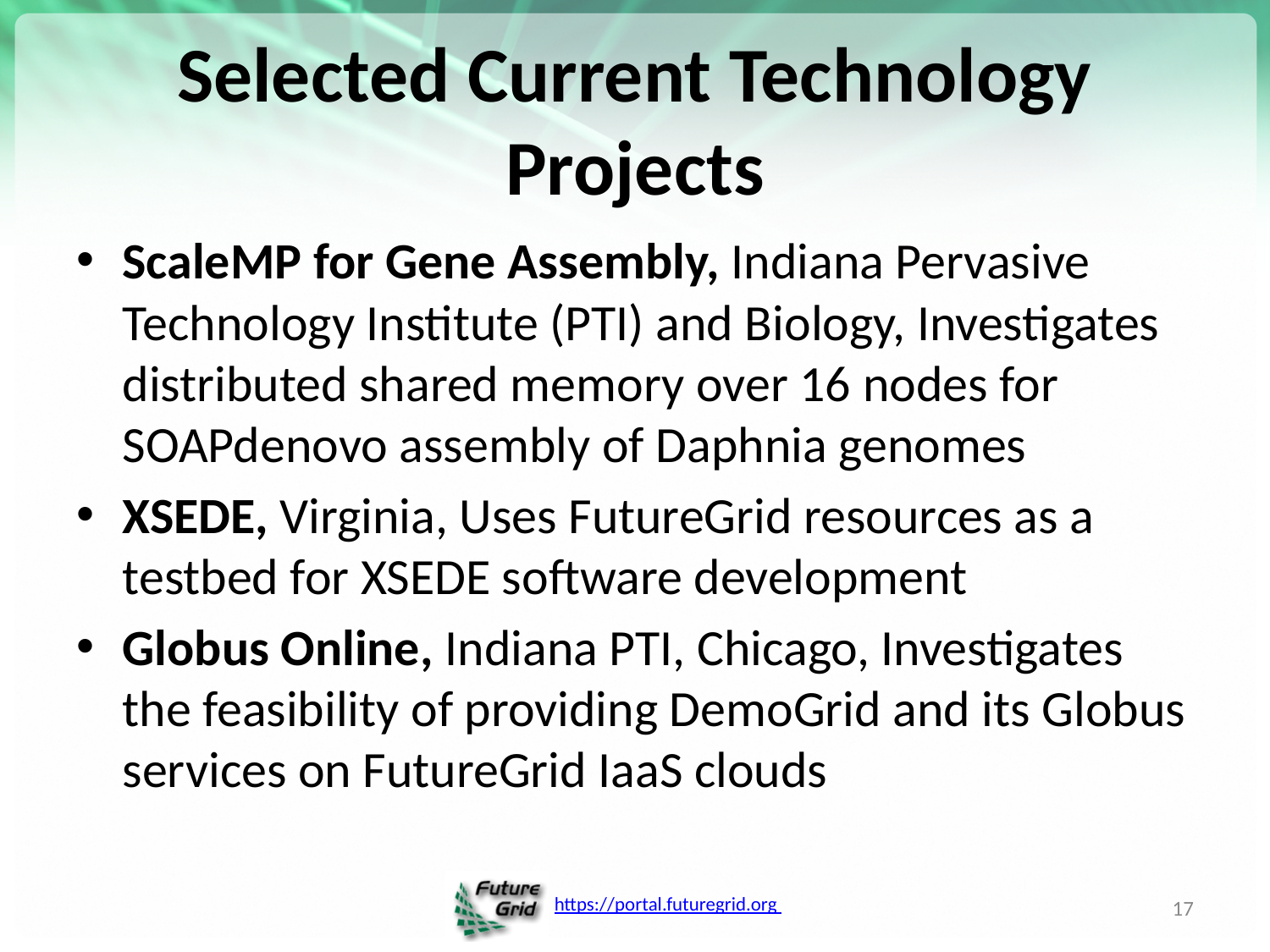

# Selected Current Technology Projects
ScaleMP for Gene Assembly, Indiana Pervasive Technology Institute (PTI) and Biology, Investigates distributed shared memory over 16 nodes for SOAPdenovo assembly of Daphnia genomes
XSEDE, Virginia, Uses FutureGrid resources as a testbed for XSEDE software development
Globus Online, Indiana PTI, Chicago, Investigates the feasibility of providing DemoGrid and its Globus services on FutureGrid IaaS clouds
17